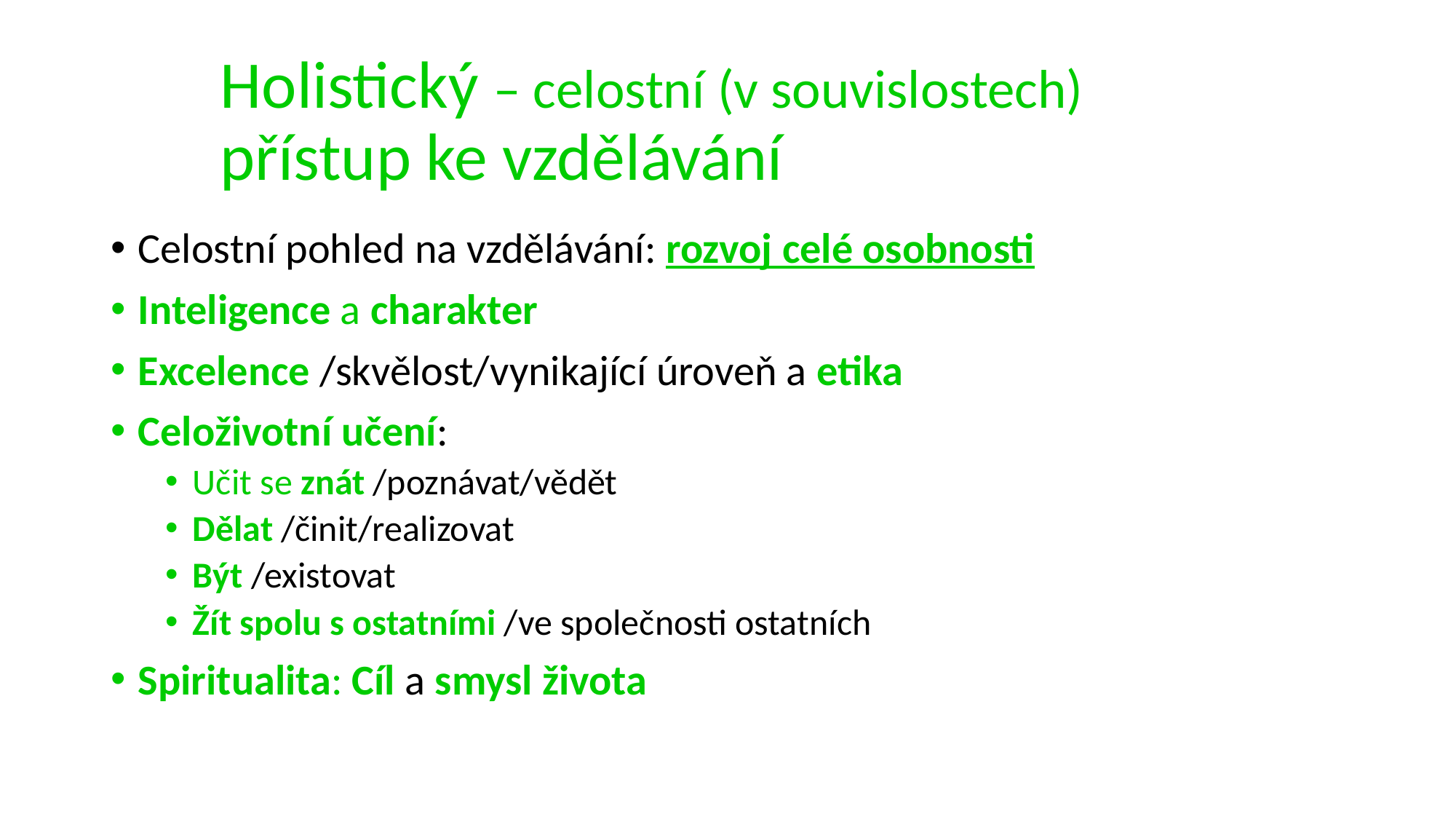

# Holistický – celostní (v souvislostech) přístup ke vzdělávání
Celostní pohled na vzdělávání: rozvoj celé osobnosti
Inteligence a charakter
Excelence /skvělost/vynikající úroveň a etika
Celoživotní učení:
Učit se znát /poznávat/vědět
Dělat /činit/realizovat
Být /existovat
Žít spolu s ostatními /ve společnosti ostatních
Spiritualita: Cíl a smysl života